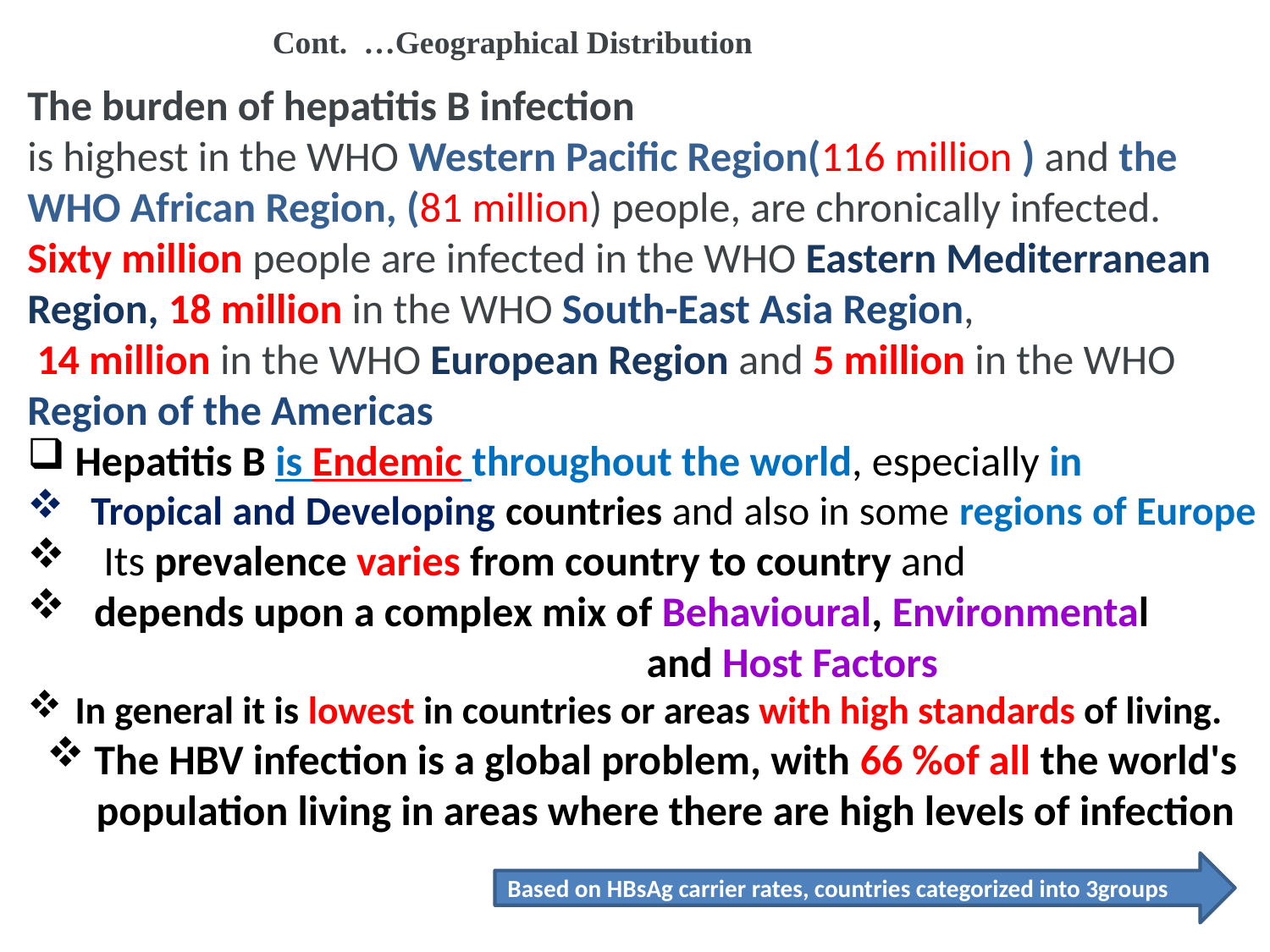

Cont.  …Geographical Distribution
The burden of hepatitis B infection
is highest in the WHO Western Pacific Region(116 million ) and the WHO African Region, (81 million) people, are chronically infected.
Sixty million people are infected in the WHO Eastern Mediterranean Region, 18 million in the WHO South-East Asia Region,
 14 million in the WHO European Region and 5 million in the WHO Region of the Americas
Hepatitis B is Endemic throughout the world, especially in
Tropical and Developing countries and also in some regions of Europe
   Its prevalence varies from country to country and
  depends upon a complex mix of Behavioural, Environmental
                                                                 and Host Factors
In general it is lowest in countries or areas with high standards of living.
The HBV infection is a global problem, with 66 %of all the world's population living in areas where there are high levels of infection
Based on HBsAg carrier rates, countries categorized into 3groups